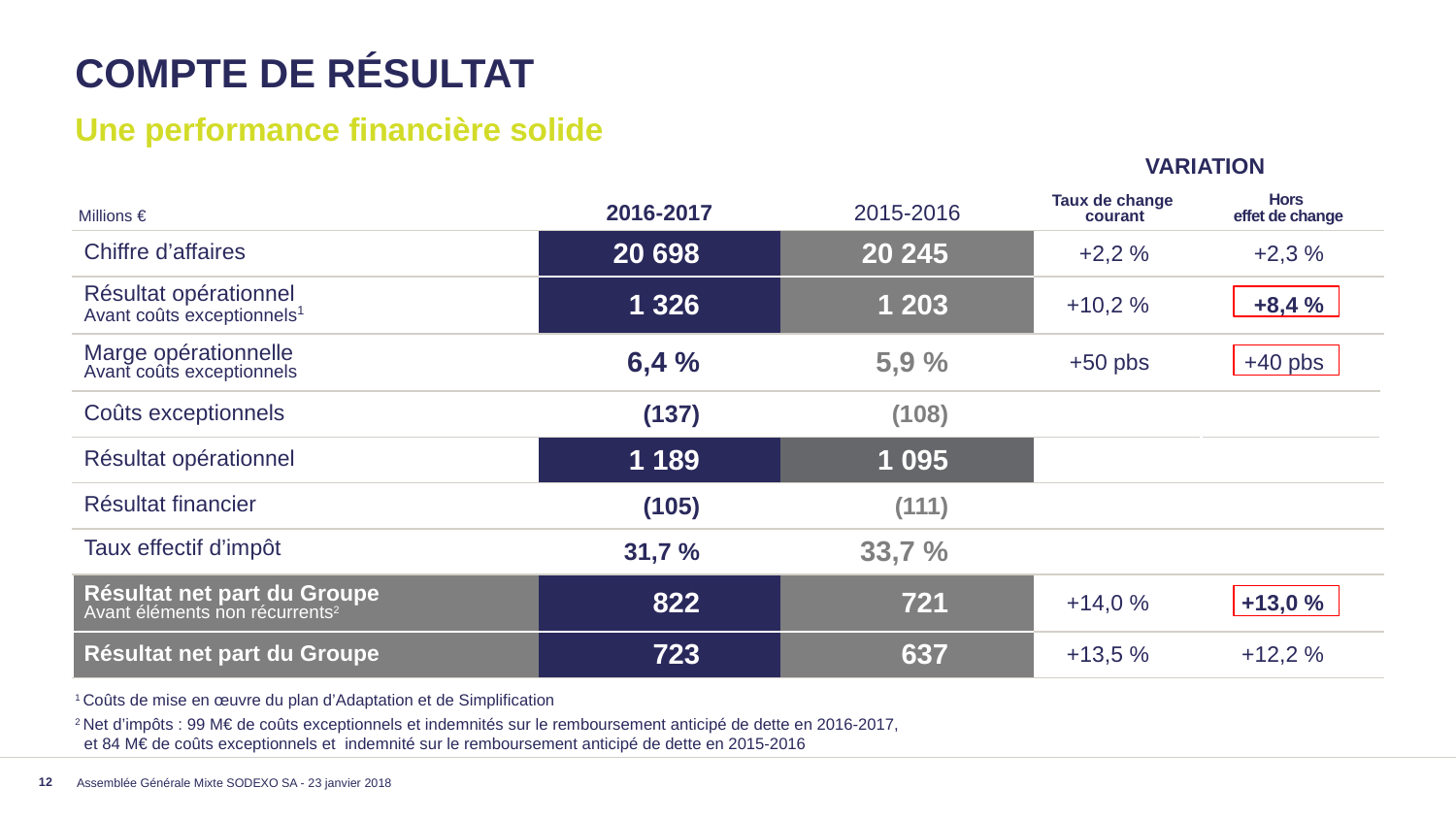

# Compte de résultat
Une performance financière solide
|  |  |  |  | VARIATION |  |
| --- | --- | --- | --- | --- | --- |
|  | Millions € | 2016-2017 | 2015-2016 | Taux de change courant | Hors effet de change |
|  | Chiffre d’affaires | 20 698 | 20 245 | +2,2 % | +2,3 % |
|  | Résultat opérationnel Avant coûts exceptionnels1 | 1 326 | 1 203 | +10,2 % | +8,4 % |
|  | Marge opérationnelle Avant coûts exceptionnels | 6,4 % | 5,9 % | +50 pbs | +40 pbs |
|  | Coûts exceptionnels | (137) | (108) |  |  |
|  | Résultat opérationnel | 1 189 | 1 095 |  |  |
|  | Résultat financier | (105) | (111) |  |  |
|  | Taux effectif d’impôt | 31,7 % | 33,7 % |  |  |
|  | Résultat net part du Groupe Avant éléments non récurrents2 | 822 | 721 | +14,0 % | +13,0 % |
|  | Résultat net part du Groupe | 723 | 637 | +13,5 % | +12,2 % |

1 Coûts de mise en œuvre du plan d’Adaptation et de Simplification
2 Net d’impôts : 99 M€ de coûts exceptionnels et indemnités sur le remboursement anticipé de dette en 2016-2017,
  et 84 M€ de coûts exceptionnels et  indemnité sur le remboursement anticipé de dette en 2015-2016
Assemblée Générale Mixte SODEXO SA - 23 janvier 2018
12